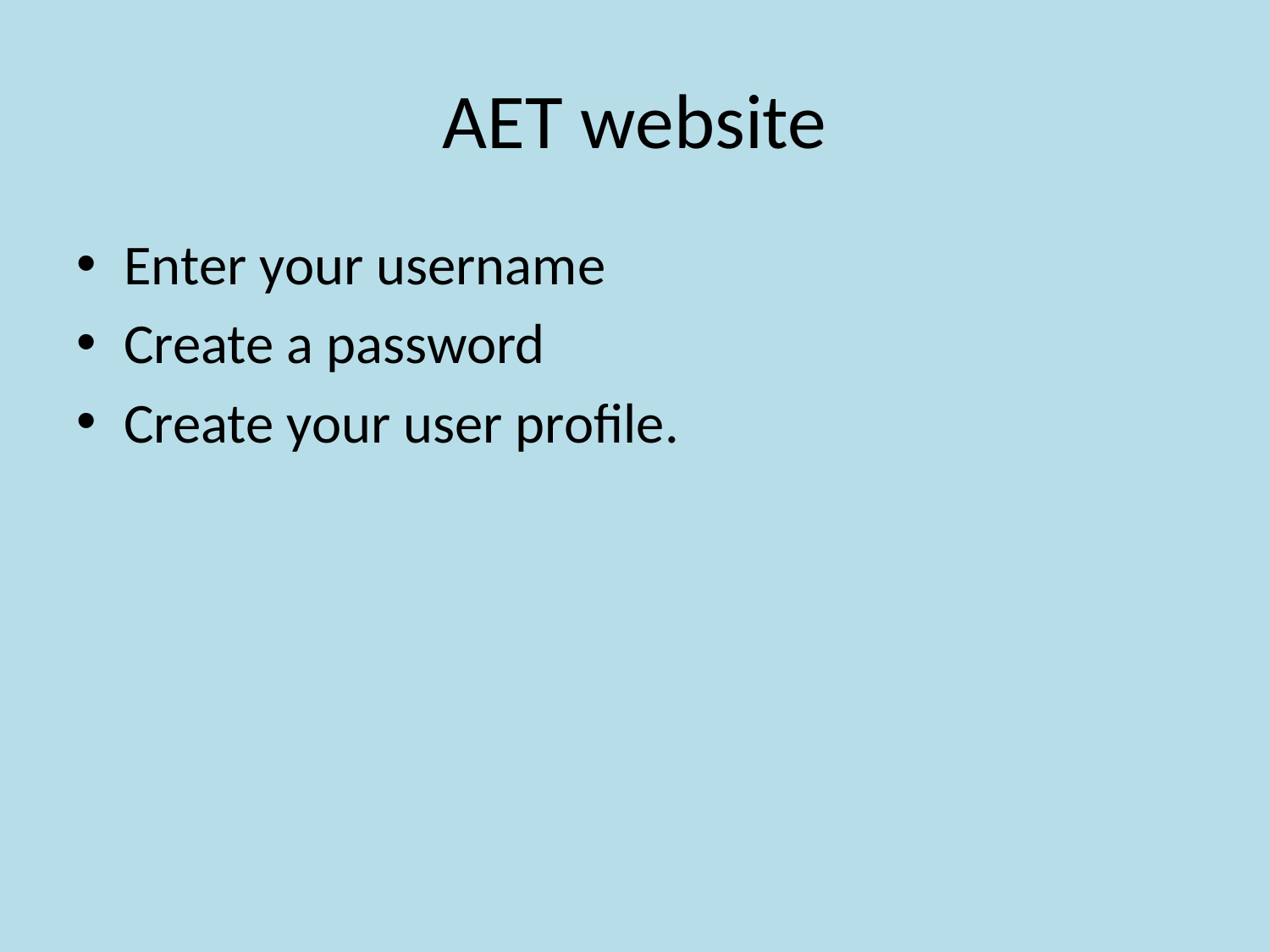

# AET website
Enter your username
Create a password
Create your user profile.